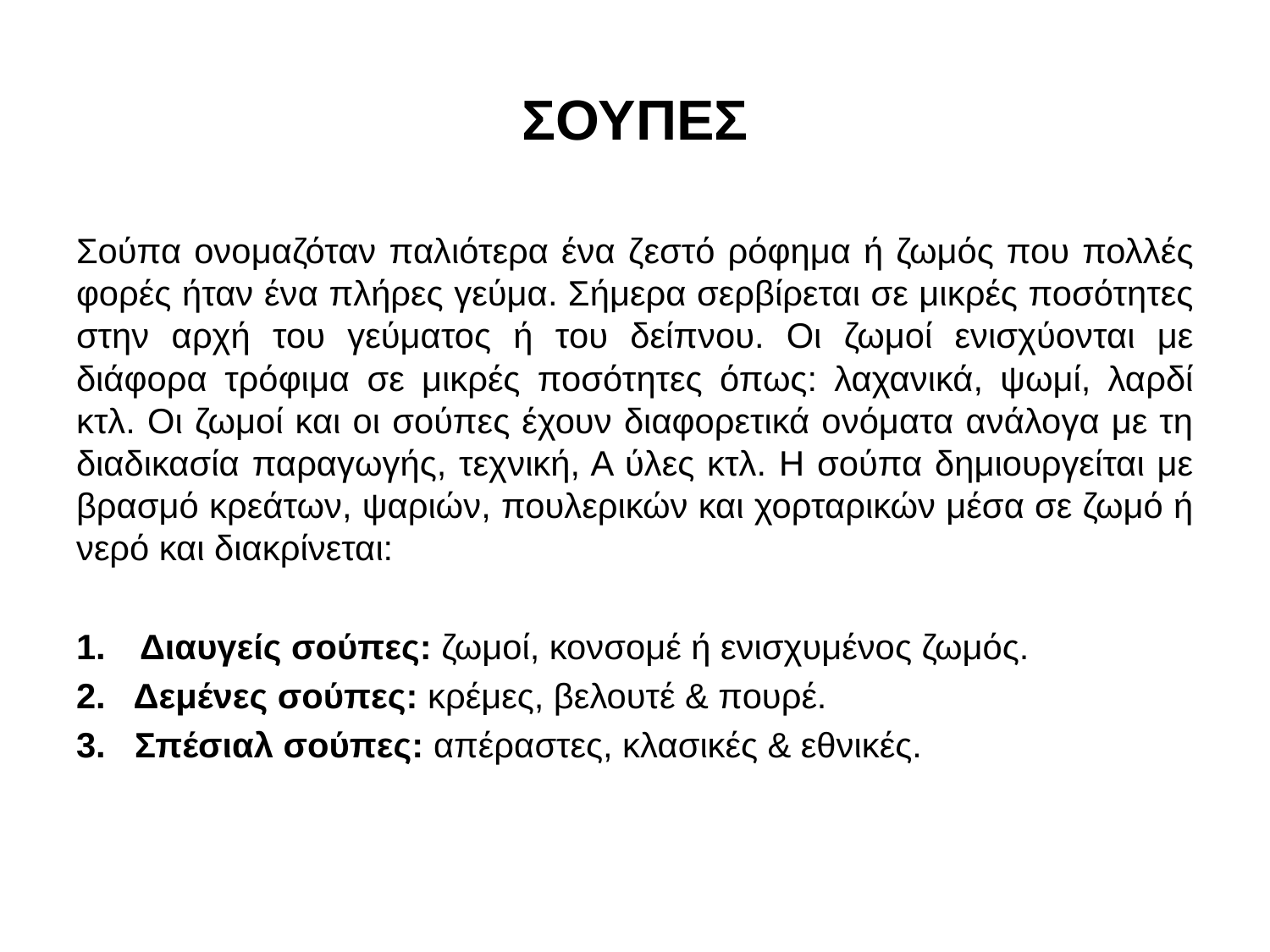

# ΣΟΥΠΕΣ
Σούπα ονομαζόταν παλιότερα ένα ζεστό ρόφημα ή ζωμός που πολλές φορές ήταν ένα πλήρες γεύμα. Σήμερα σερβίρεται σε μικρές ποσότητες στην αρχή του γεύματος ή του δείπνου. Οι ζωμοί ενισχύονται με διάφορα τρόφιμα σε μικρές ποσότητες όπως: λαχανικά, ψωμί, λαρδί κτλ. Οι ζωμοί και οι σούπες έχουν διαφορετικά ονόματα ανάλογα με τη διαδικασία παραγωγής, τεχνική, Α ύλες κτλ. Η σούπα δημιουργείται με βρασμό κρεάτων, ψαριών, πουλερικών και χορταρικών μέσα σε ζωμό ή νερό και διακρίνεται:

Διαυγείς σούπες: ζωμοί, κονσομέ ή ενισχυμένος ζωμός.
2.   Δεμένες σούπες: κρέμες, βελουτέ & πουρέ.
3.   Σπέσιαλ σούπες: απέραστες, κλασικές & εθνικές.